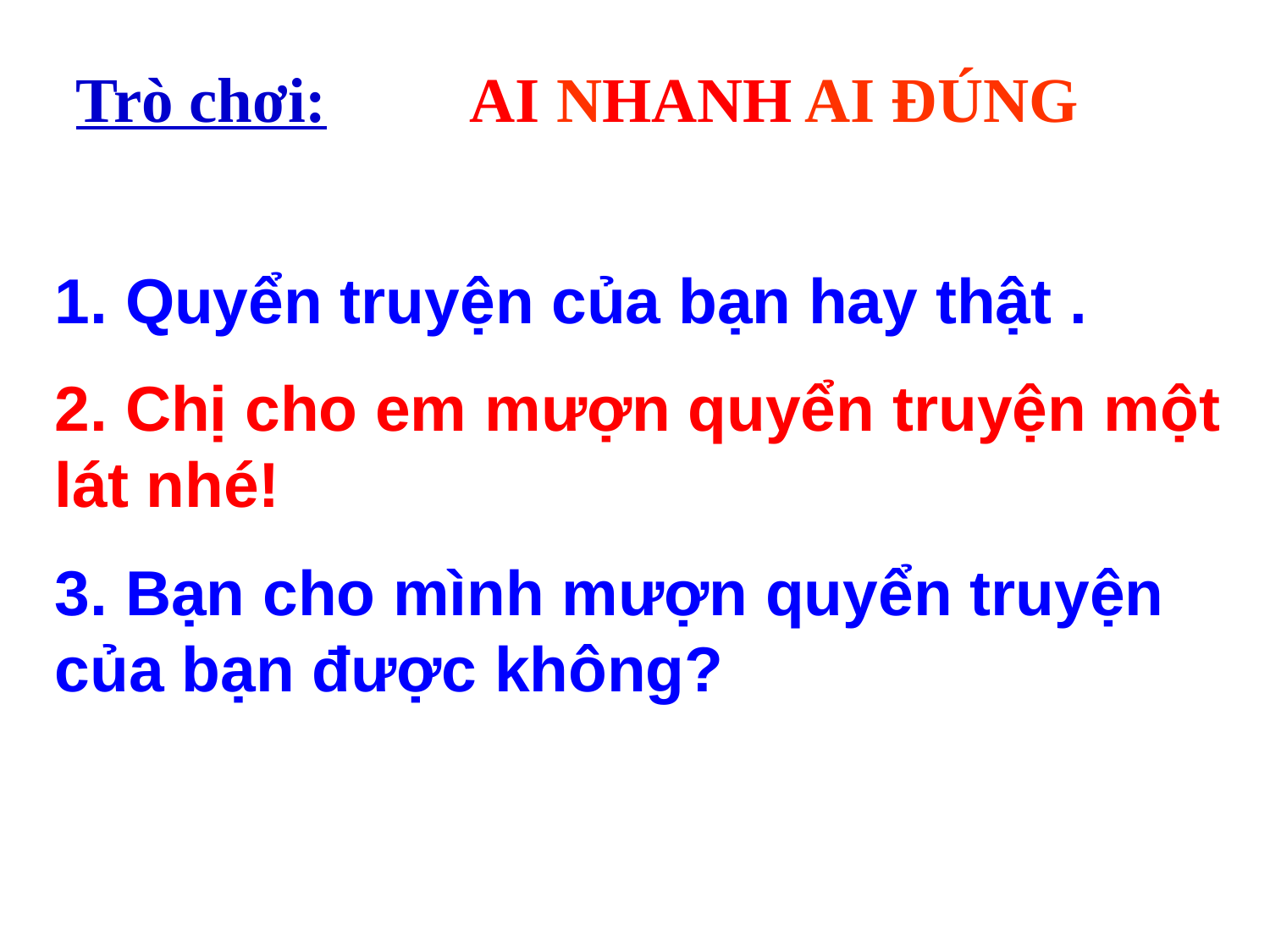

Trò chơi:         AI NHANH AI ĐÚNG
1. Quyển truyện của bạn hay thật .
2. Chị cho em mượn quyển truyện một lát nhé!
3. Bạn cho mình mượn quyển truyện của bạn được không?